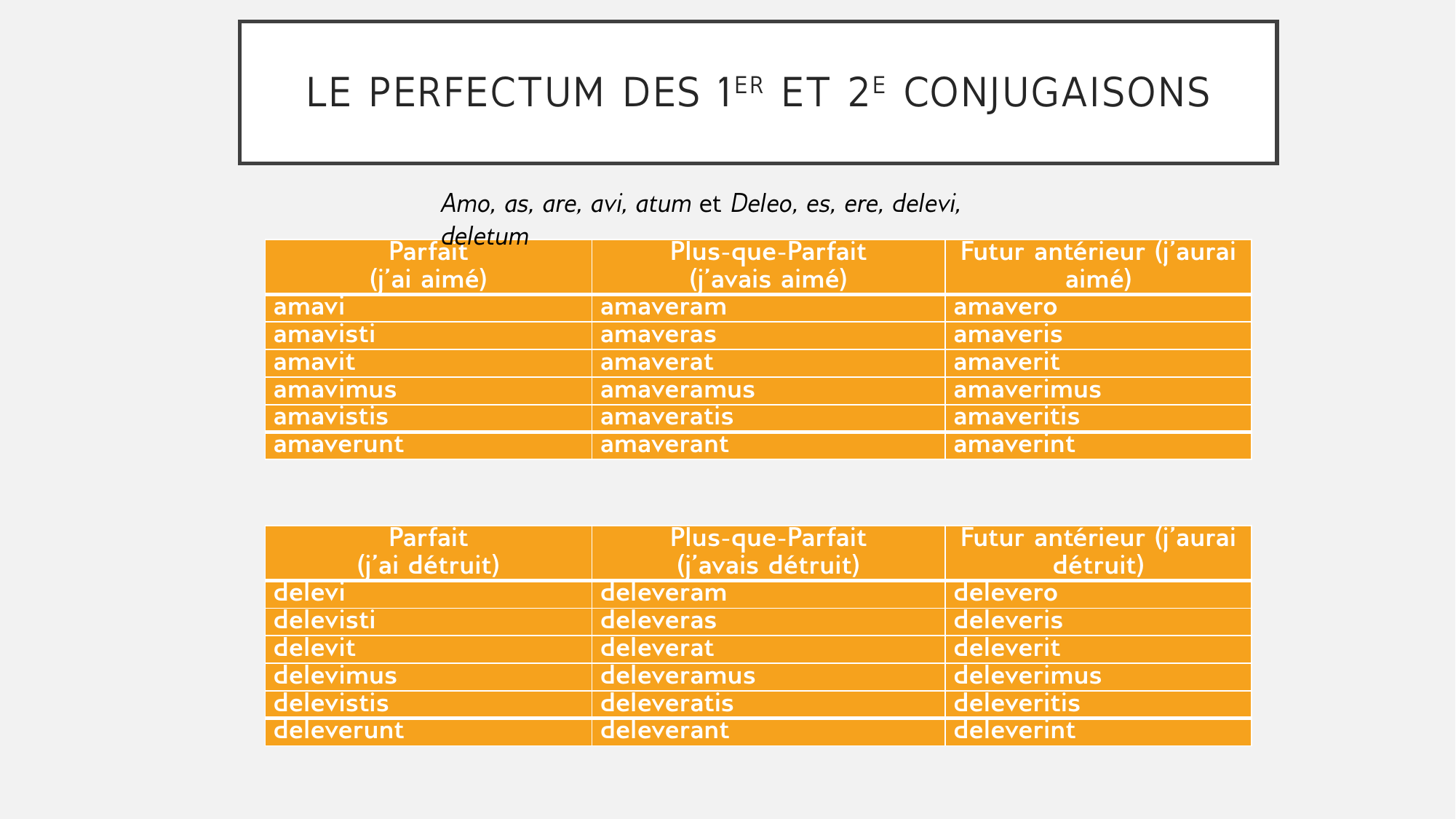

# Le PERFECTUM des 1er et 2e Conjugaisons
Amo, as, are, avi, atum et Deleo, es, ere, delevi, deletum
| Parfait (j’ai aimé) | Plus-que-Parfait (j’avais aimé) | Futur antérieur (j’aurai aimé) |
| --- | --- | --- |
| amavi | amaveram | amavero |
| amavisti | amaveras | amaveris |
| amavit | amaverat | amaverit |
| amavimus | amaveramus | amaverimus |
| amavistis | amaveratis | amaveritis |
| amaverunt | amaverant | amaverint |

| Parfait (j’ai détruit) | Plus-que-Parfait (j’avais détruit) | Futur antérieur (j’aurai détruit) |
| --- | --- | --- |
| delevi | deleveram | delevero |
| delevisti | deleveras | deleveris |
| delevit | deleverat | deleverit |
| delevimus | deleveramus | deleverimus |
| delevistis | deleveratis | deleveritis |
| deleverunt | deleverant | deleverint |